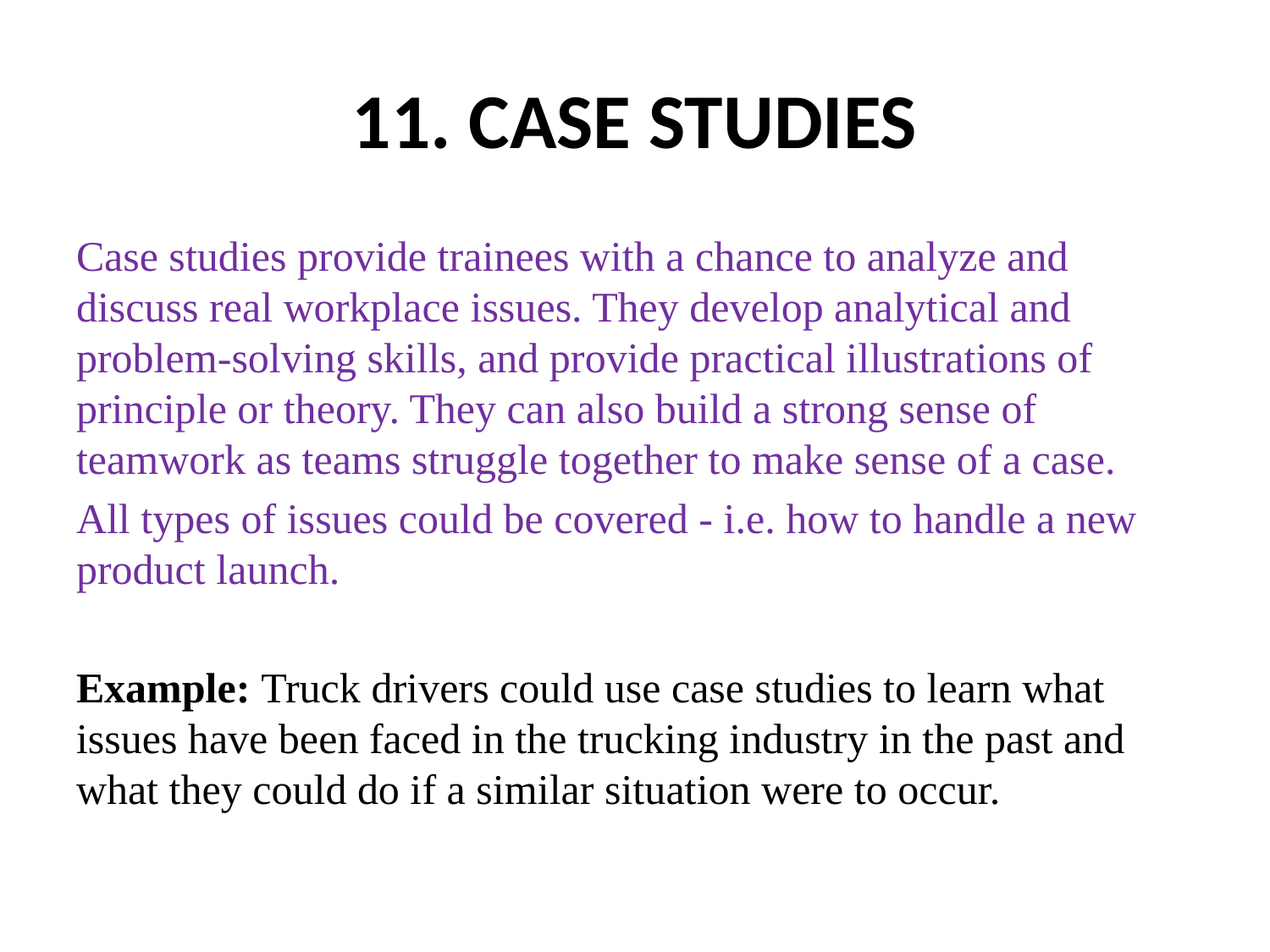

# 11. CASE STUDIES
Case studies provide trainees with a chance to analyze and discuss real workplace issues. They develop analytical and problem-solving skills, and provide practical illustrations of principle or theory. They can also build a strong sense of teamwork as teams struggle together to make sense of a case.
All types of issues could be covered - i.e. how to handle a new product launch.

Example: Truck drivers could use case studies to learn what issues have been faced in the trucking industry in the past and what they could do if a similar situation were to occur.